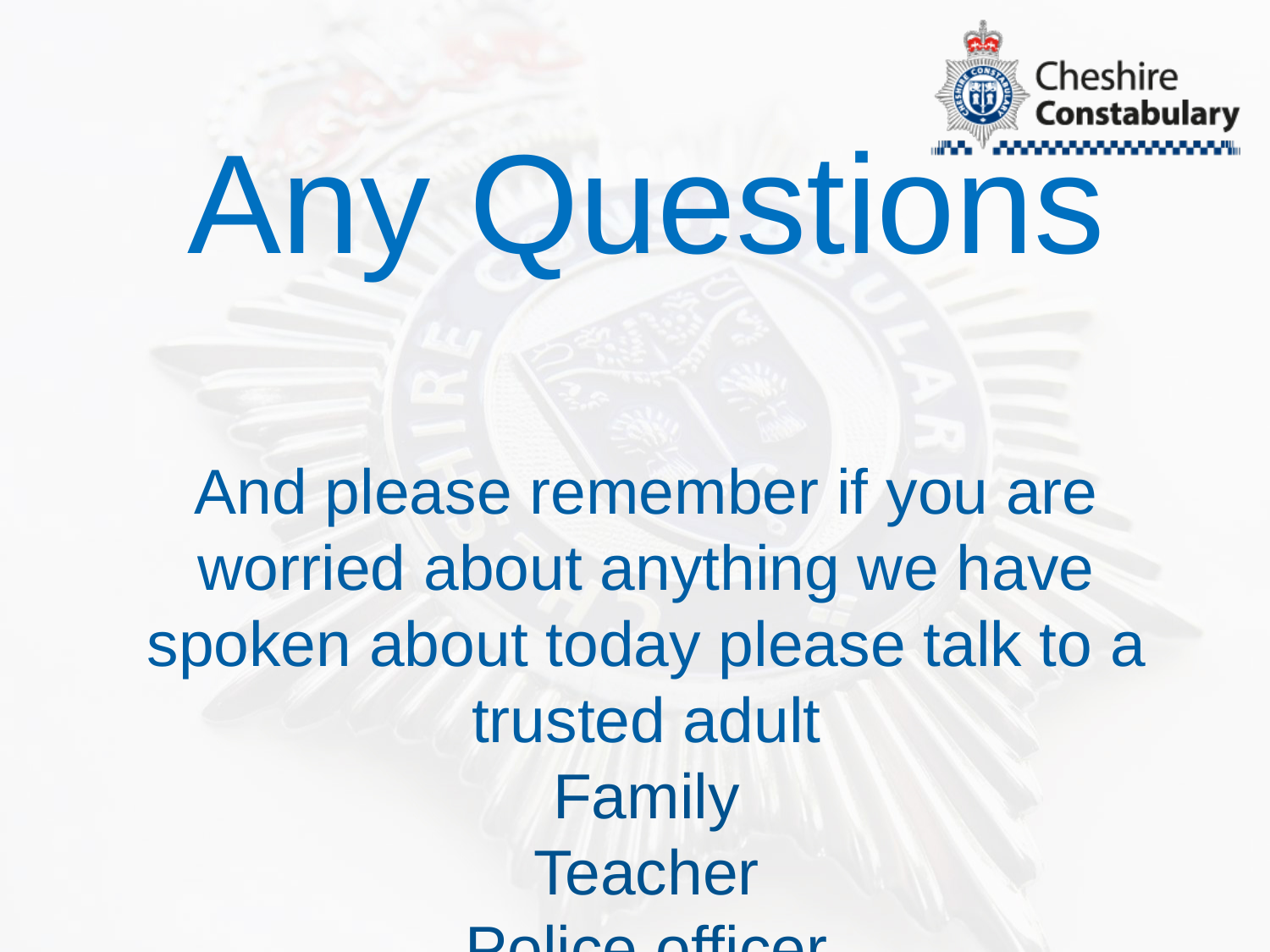

# Any Questions And please remember if you are worried about anything we have spoken about today please talk to a trusted adult Family Teacher Police officer